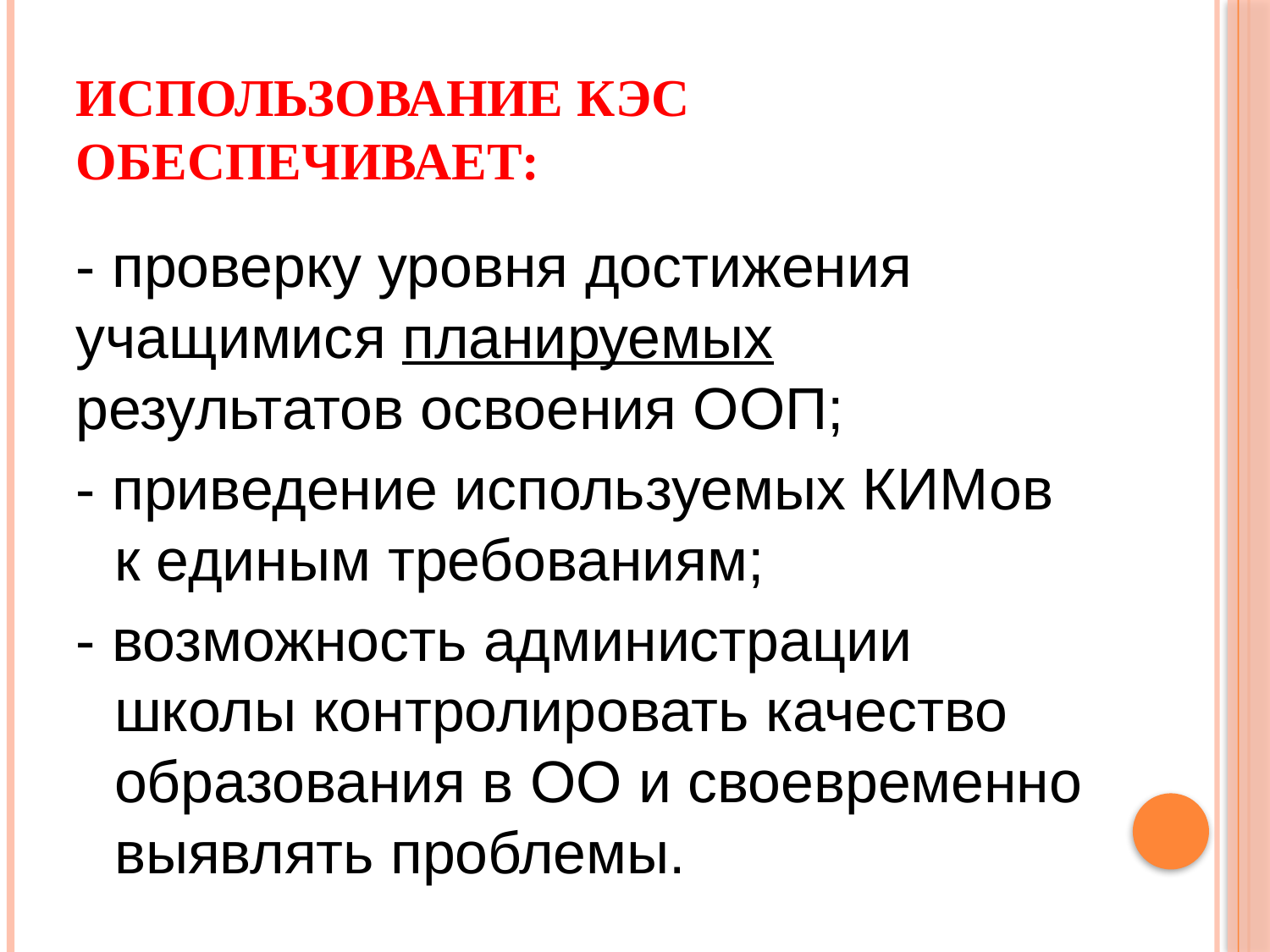

# Использование КЭС обеспечивает:
- проверку уровня достижения учащимися планируемых результатов освоения ООП;
- приведение используемых КИМов к единым требованиям;
- возможность администрации школы контролировать качество образования в ОО и своевременно выявлять проблемы.